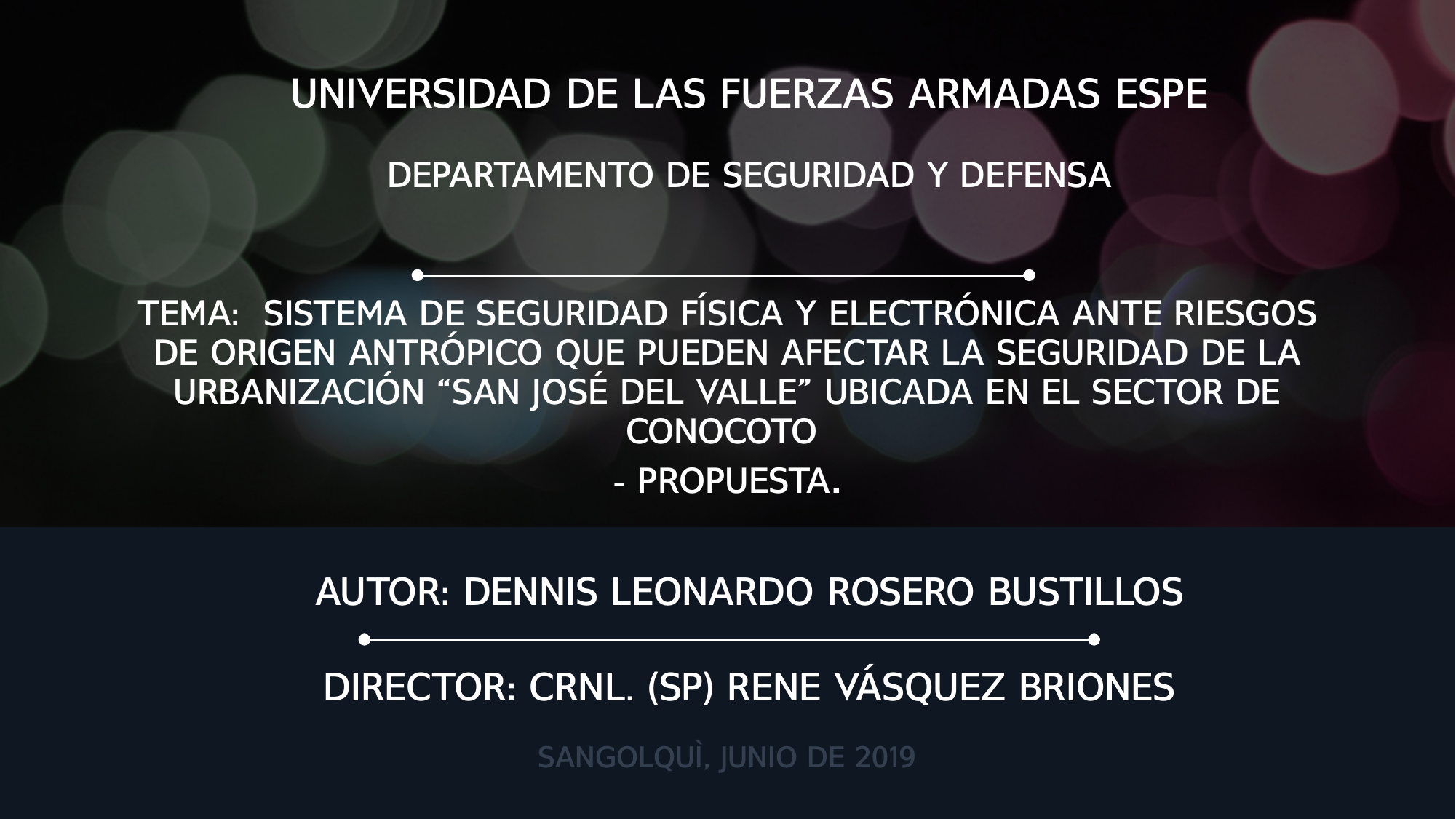

UNIVERSIDAD DE LAS FUERZAS ARMADAS ESPE
# DEPARTAMENTO DE SEGURIDAD Y DEFENSA
TEMA:  SISTEMA DE SEGURIDAD FÍSICA Y ELECTRÓNICA ANTE RIESGOS DE ORIGEN ANTRÓPICO QUE PUEDEN AFECTAR LA SEGURIDAD DE LA URBANIZACIÓN “SAN JOSÉ DEL VALLE” UBICADA EN EL SECTOR DE CONOCOTO
- PROPUESTA.

AUTOR: DENNIS LEONARDO ROSERO BUSTILLOS

DIRECTOR: CRNL. (SP) RENE VÁSQUEZ BRIONES

SANGOLQUÌ, JUNIO DE 2019